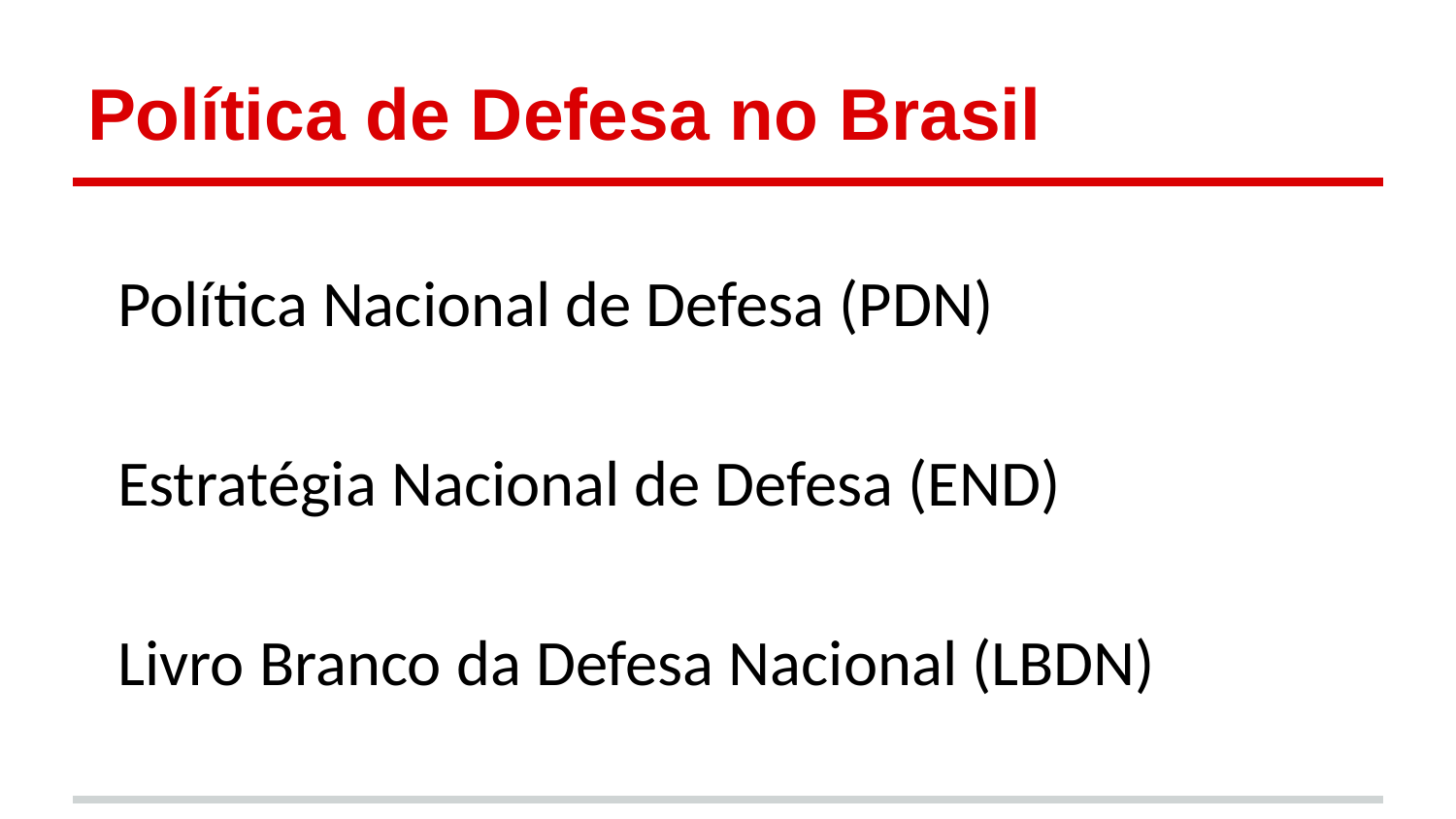

# Política de Defesa no Brasil

Política Nacional de Defesa (PDN)

Estratégia Nacional de Defesa (END)

Livro Branco da Defesa Nacional (LBDN)